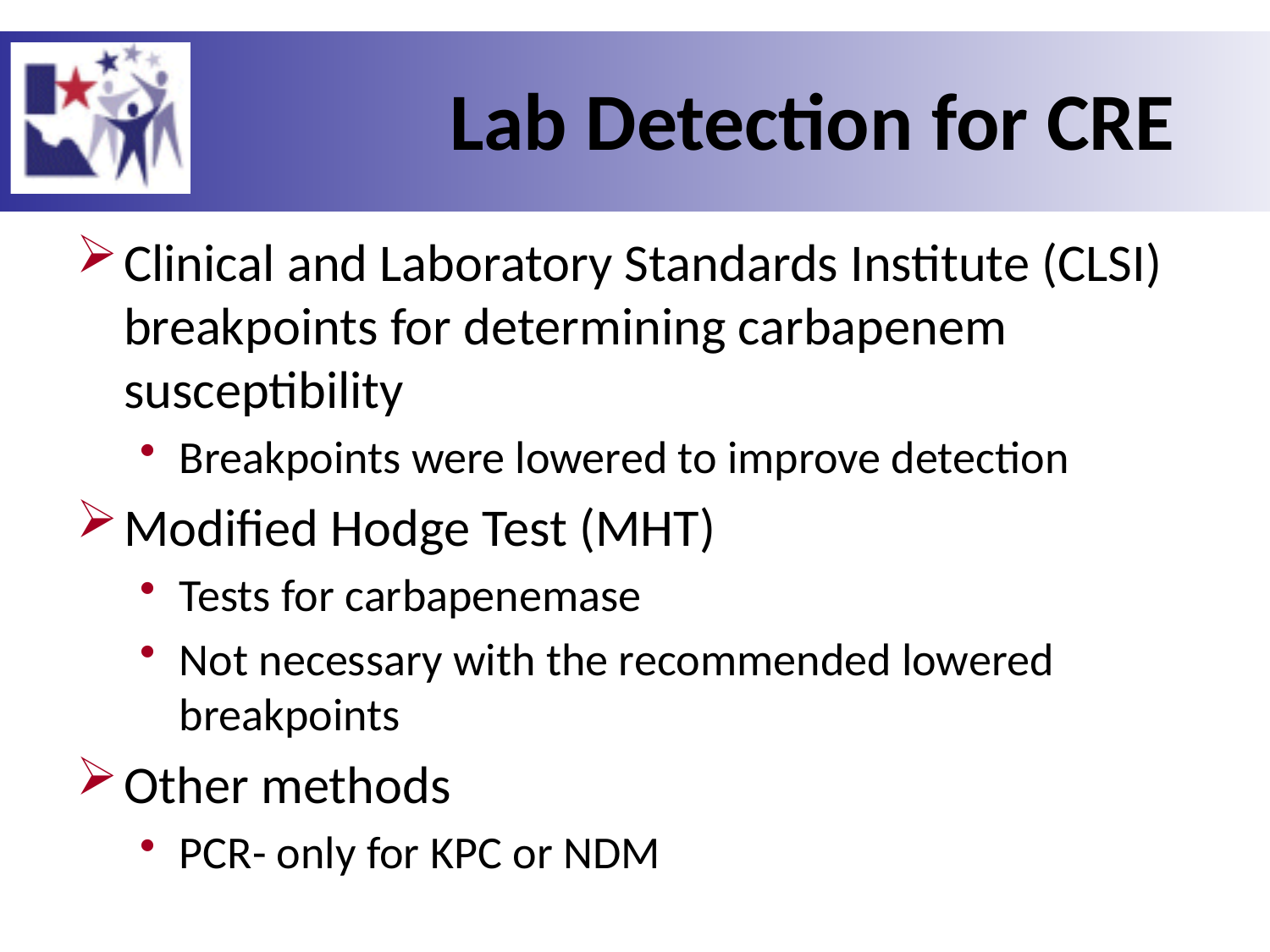

# Lab Detection for CRE
Clinical and Laboratory Standards Institute (CLSI) breakpoints for determining carbapenem susceptibility
Breakpoints were lowered to improve detection
Modified Hodge Test (MHT)
Tests for carbapenemase
Not necessary with the recommended lowered breakpoints
Other methods
PCR- only for KPC or NDM